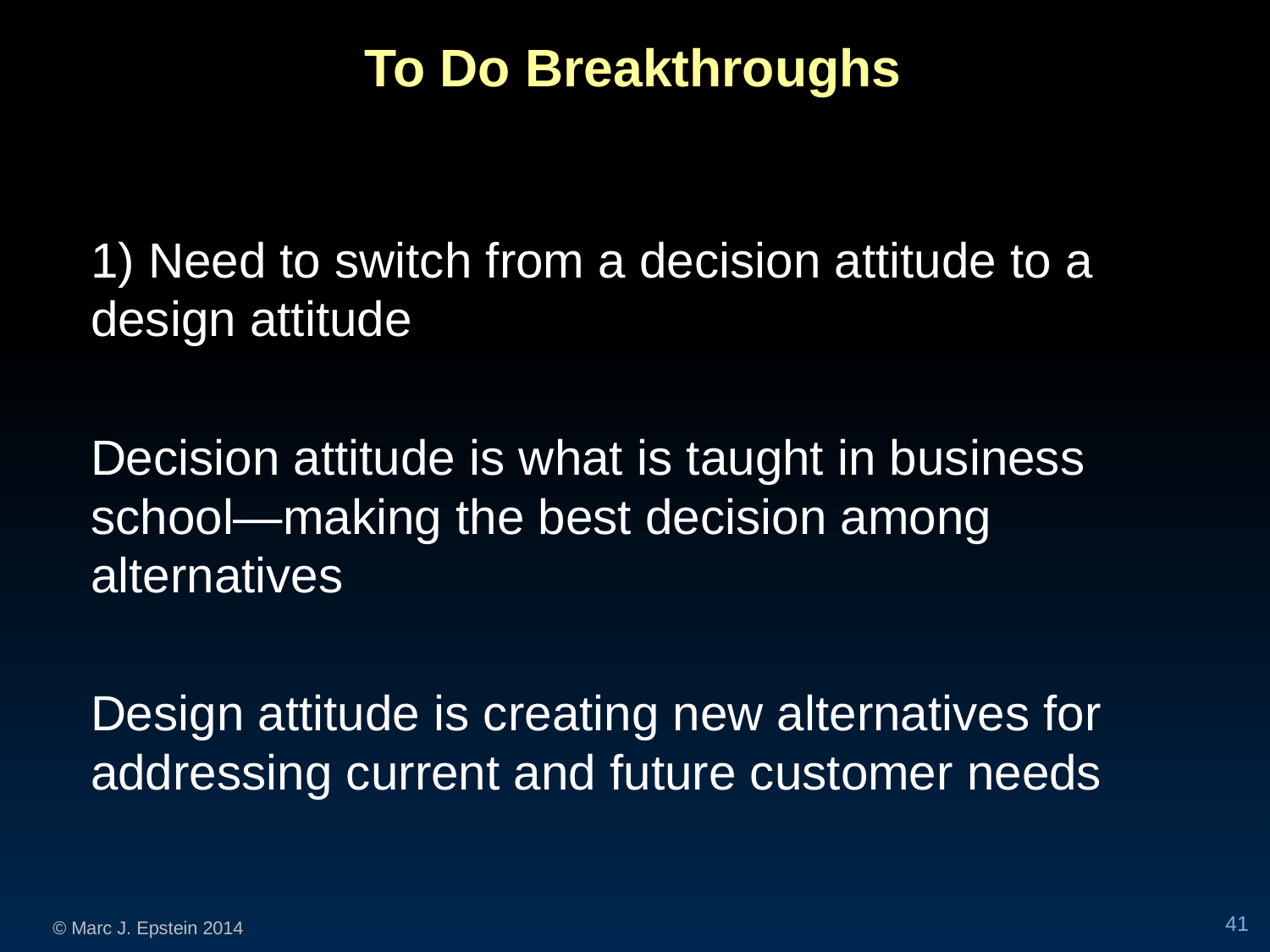

To Do Breakthroughs
1) Need to switch from a decision attitude to a design attitude

Decision attitude is what is taught in business school—making the best decision among alternatives

Design attitude is creating new alternatives for addressing current and future customer needs
41